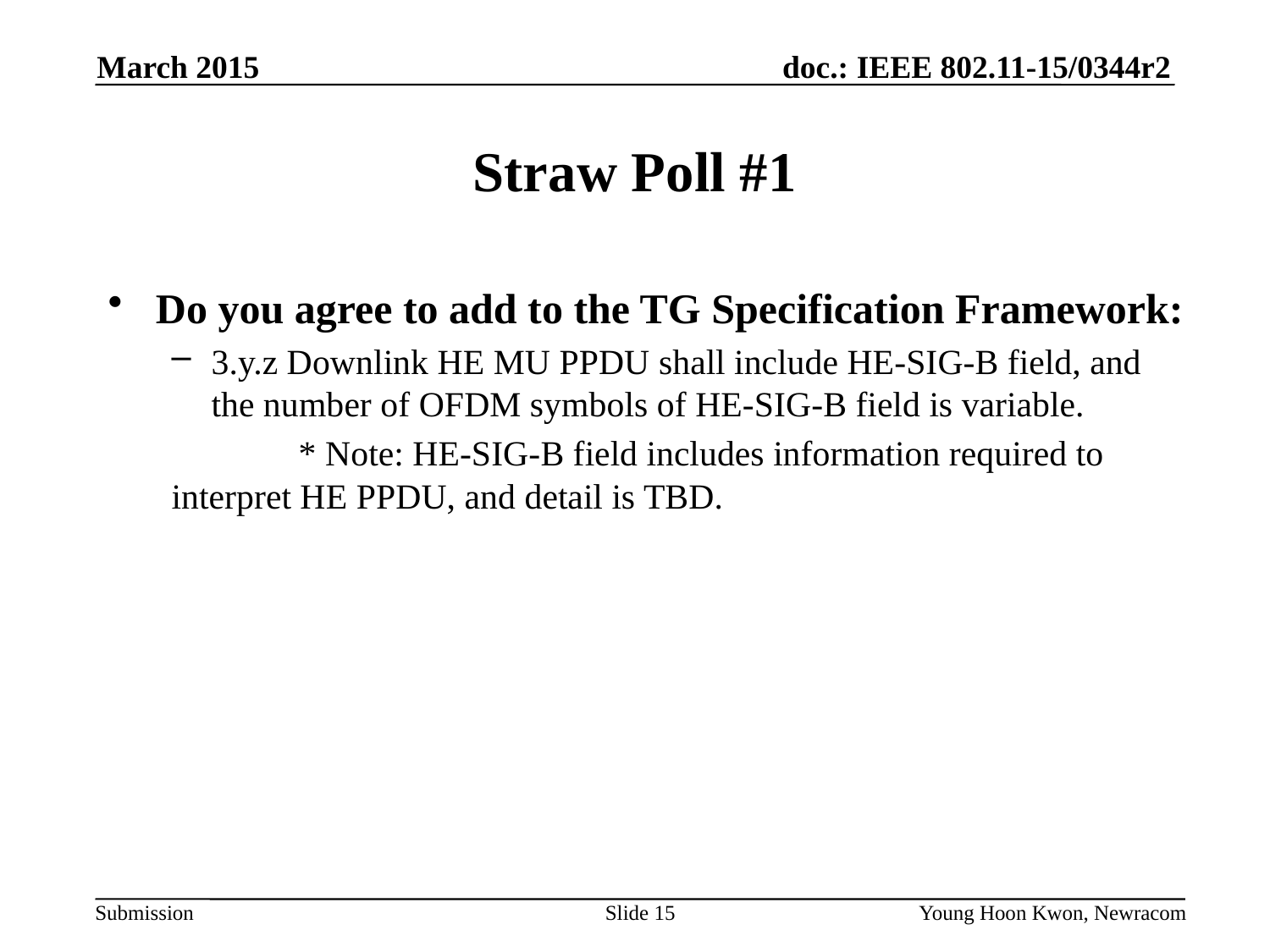

March 2015
# Straw Poll #1
Do you agree to add to the TG Specification Framework:
3.y.z Downlink HE MU PPDU shall include HE-SIG-B field, and the number of OFDM symbols of HE-SIG-B field is variable.
	* Note: HE-SIG-B field includes information required to interpret HE PPDU, and detail is TBD.
Slide 15
Young Hoon Kwon, Newracom